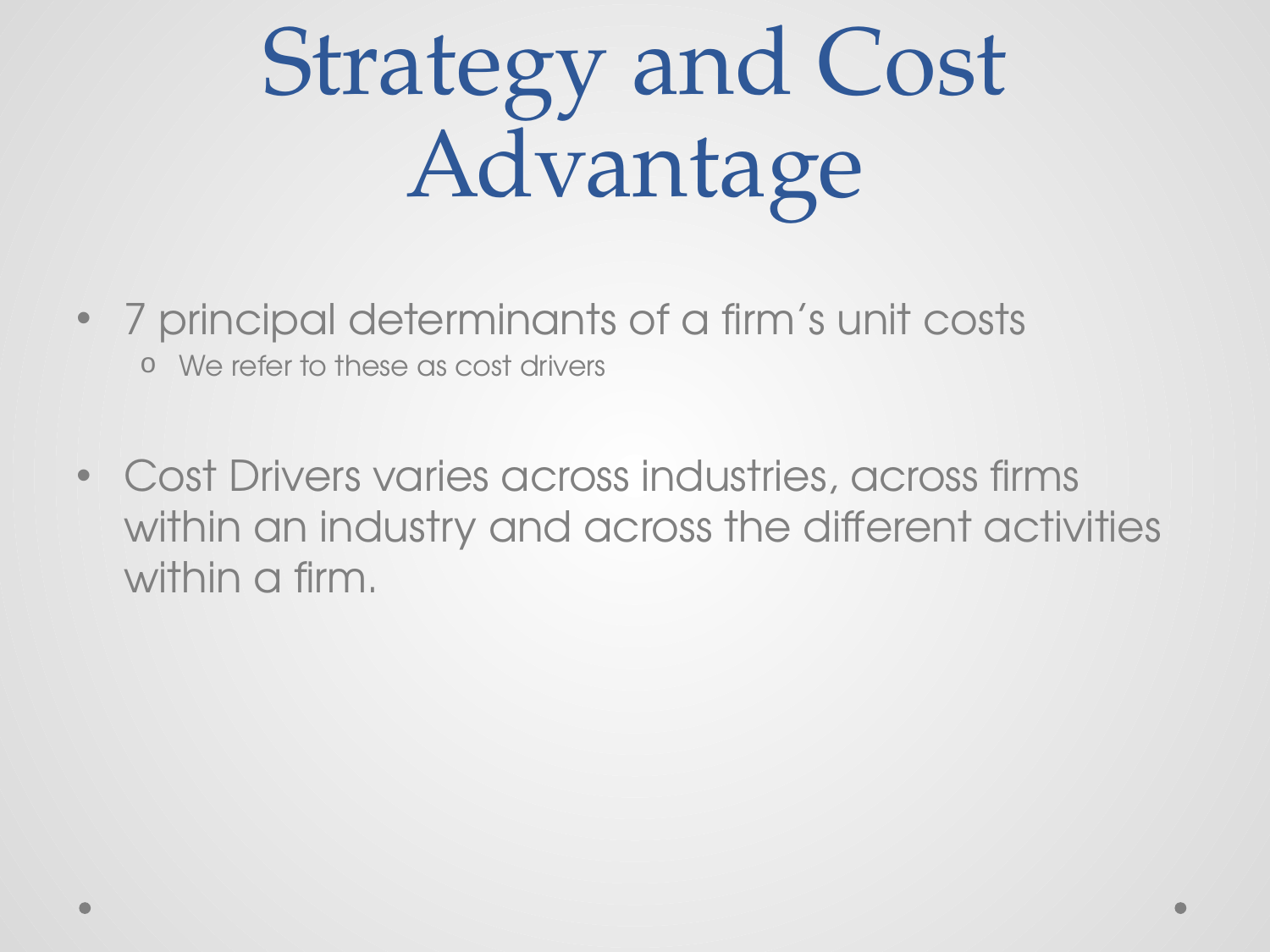

# Strategy and Cost Advantage
7 principal determinants of a firm’s unit costs
We refer to these as cost drivers

Cost Drivers varies across industries, across firms within an industry and across the different activities within a firm.